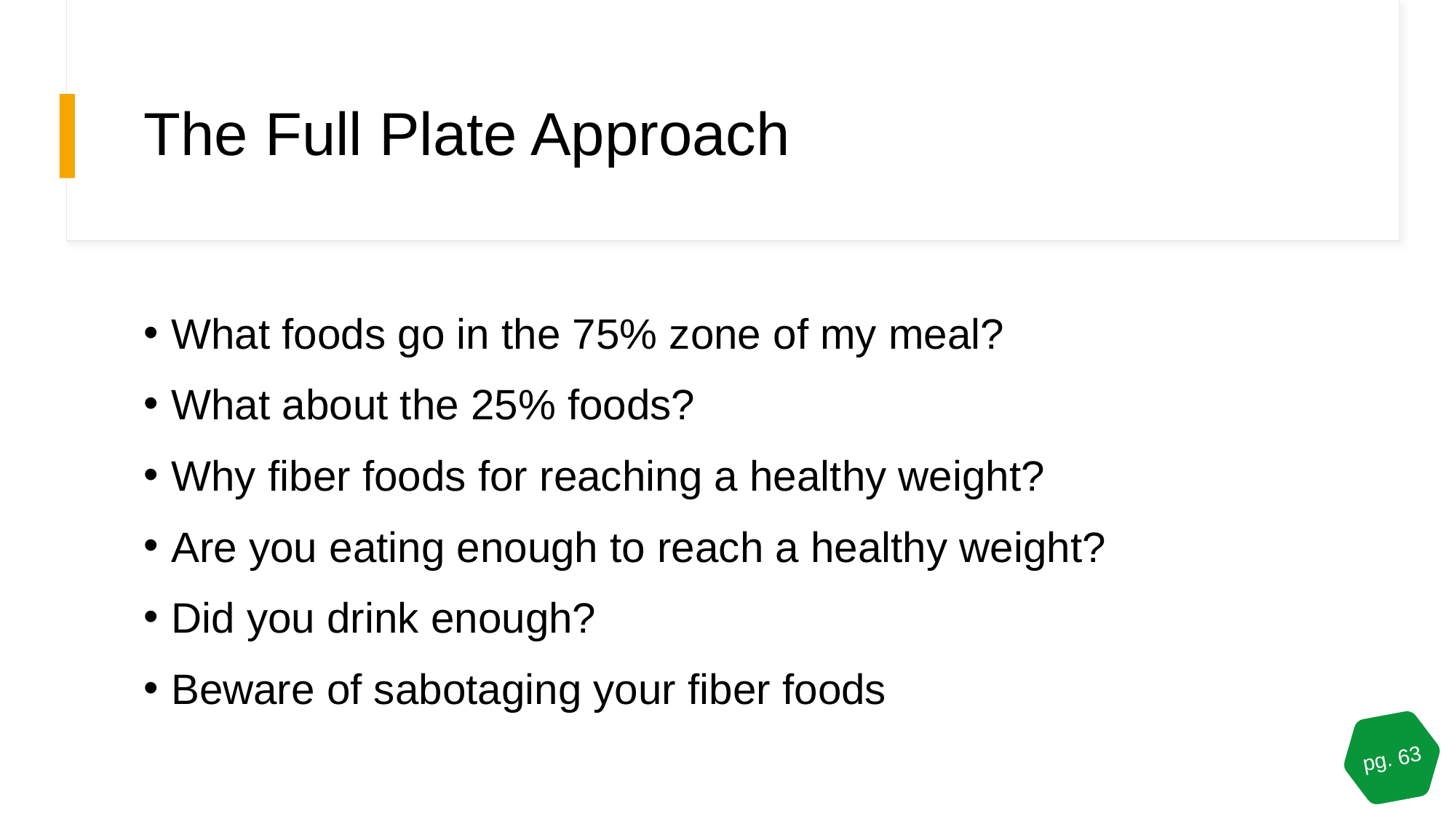

# The Full Plate Approach
What foods go in the 75% zone of my meal?
What about the 25% foods?
Why fiber foods for reaching a healthy weight?
Are you eating enough to reach a healthy weight?
Did you drink enough?
Beware of sabotaging your fiber foods

pg. 63